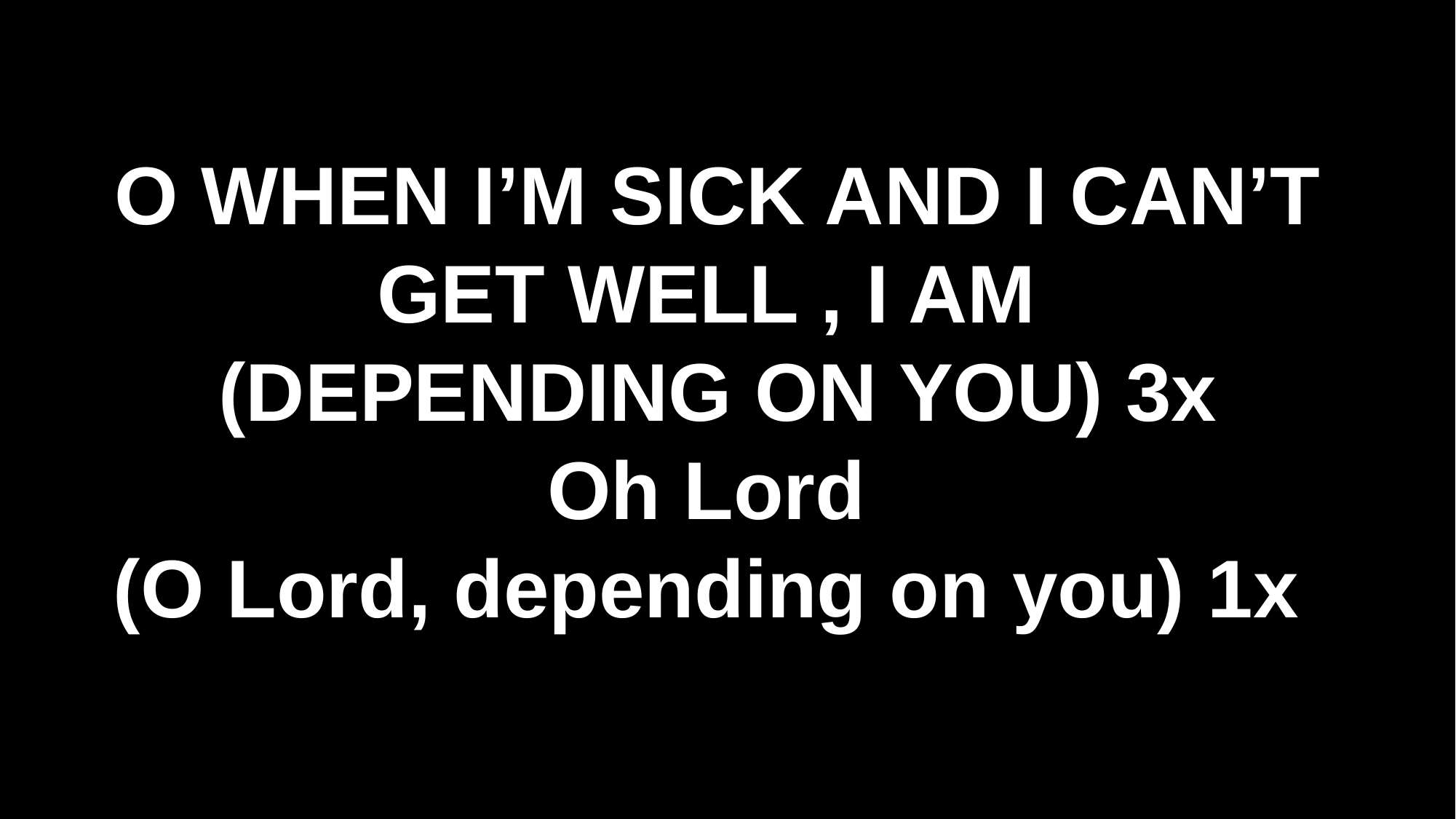

# O WHEN I’M SICK AND I CAN’T GET WELL , I AM (DEPENDING ON YOU) 3x Oh Lord (O Lord, depending on you) 1x